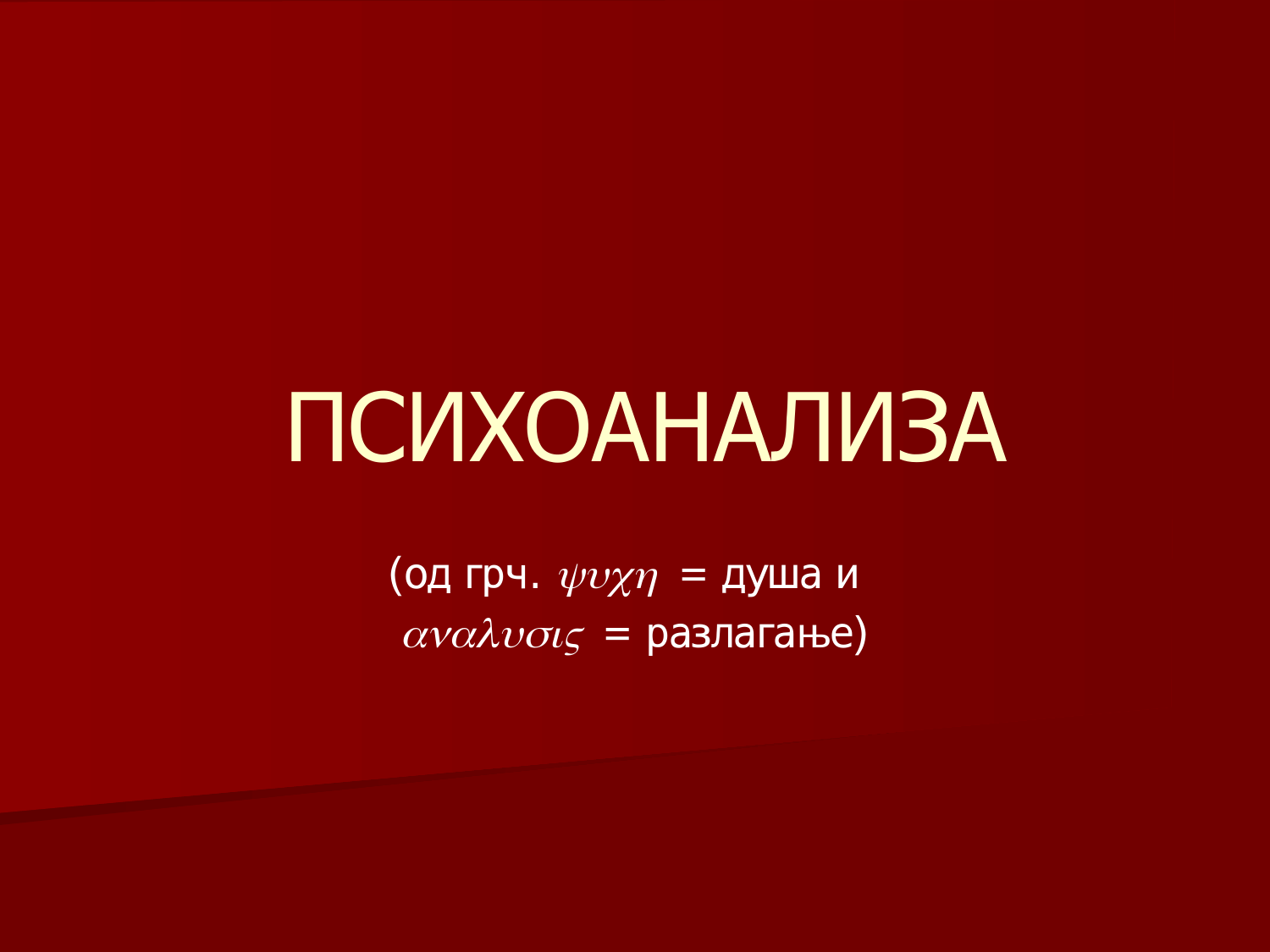

# ПСИХОАНАЛИЗА
(од грч. ψυχη = душа и
αναλυσις = разлагање)